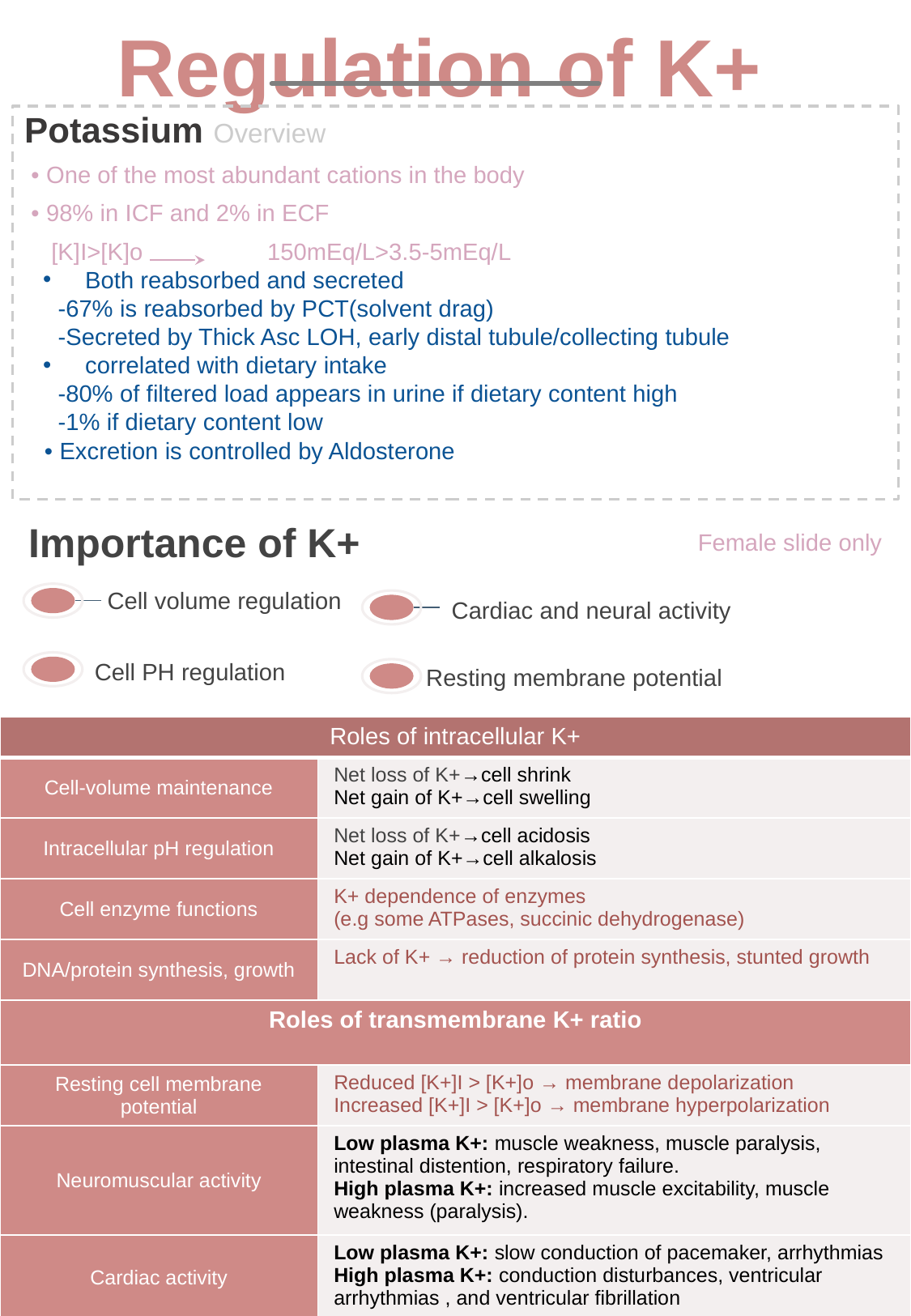

# Regulation of K+

Potassium Overview
 • One of the most abundant cations in the body
 • 98% in ICF and 2% in ECF
    [K]I>[K]o 	150mEq/L>3.5-5mEq/L
Both reabsorbed and secreted
     -67% is reabsorbed by PCT(solvent drag)
     -Secreted by Thick Asc LOH, early distal tubule/collecting tubule
correlated with dietary intake
     -80% of filtered load appears in urine if dietary content high
     -1% if dietary content low
   • Excretion is controlled by Aldosterone

Importance of K+
Female slide only
Cell volume regulation
Cardiac and neural activity

Cell PH regulation
Resting membrane potential
| Roles of intracellular K+ |  |  |
| --- | --- | --- |
| Cell-volume maintenance | Net loss of K+→cell shrink Net gain of K+→cell swelling |  |
| Intracellular pH regulation | Net loss of K+→cell acidosis Net gain of K+→cell alkalosis |  |
| Cell enzyme functions | K+ dependence of enzymes (e.g some ATPases, succinic dehydrogenase) |  |
| DNA/protein synthesis, growth | Lack of K+ → reduction of protein synthesis, stunted growth |  |
| Roles of transmembrane K+ ratio |  |  |
| Resting cell membrane potential | Reduced [K+]I > [K+]o → membrane depolarization Increased [K+]I > [K+]o → membrane hyperpolarization |  |
| Neuromuscular activity | Low plasma K+: muscle weakness, muscle paralysis, intestinal distention, respiratory failure. High plasma K+: increased muscle excitability, muscle weakness (paralysis). |  |
| Cardiac activity | Low plasma K+: slow conduction of pacemaker, arrhythmias High plasma K+: conduction disturbances, ventricular arrhythmias , and ventricular fibrillation |  |